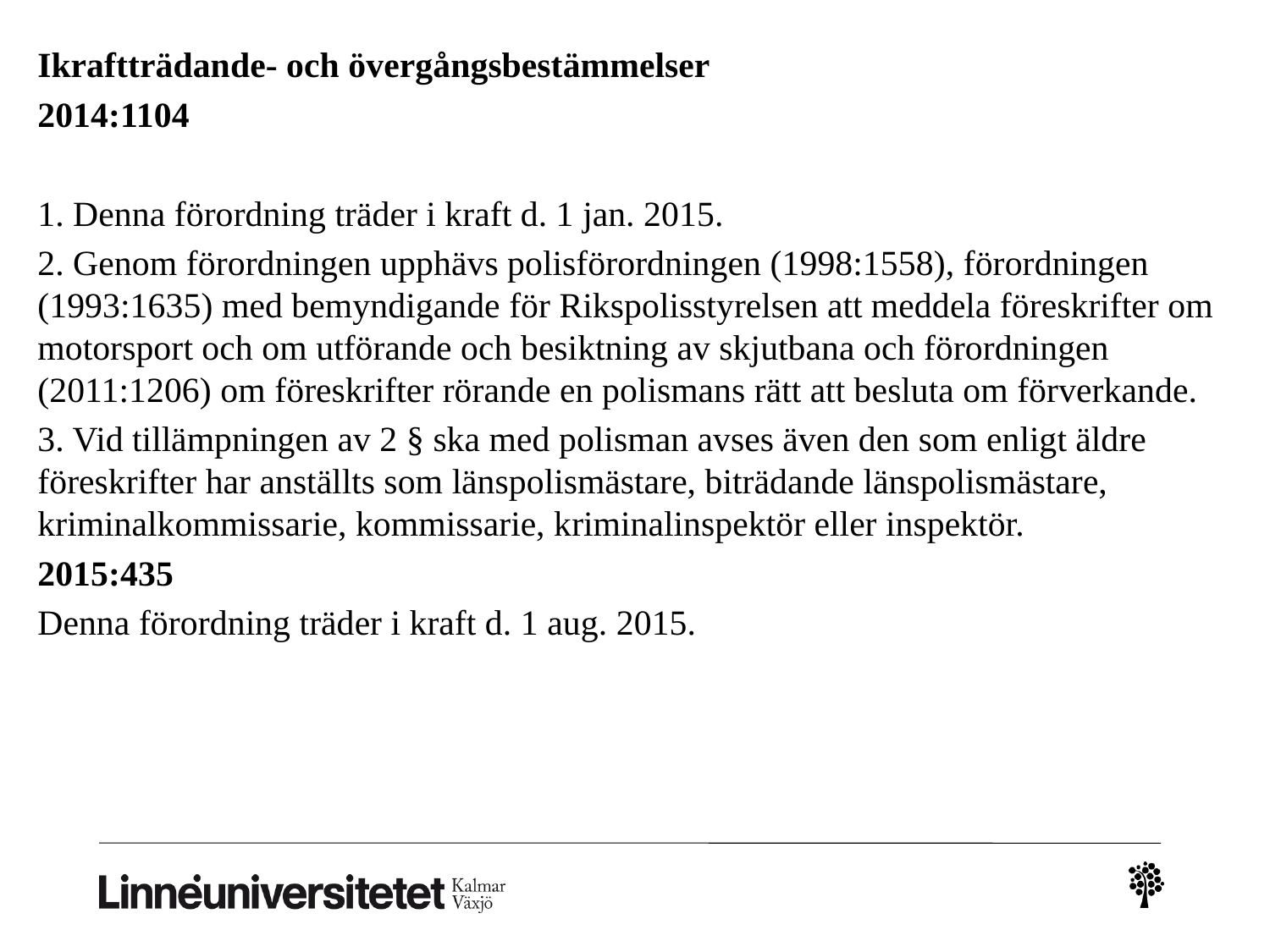

Ikraftträdande- och övergångsbestämmelser
2014:1104

1. Denna förordning träder i kraft d. 1 jan. 2015.
2. Genom förordningen upphävs polisförordningen (1998:1558), förordningen (1993:1635) med bemyndigande för Rikspolisstyrelsen att meddela föreskrifter om motorsport och om utförande och besiktning av skjutbana och förordningen (2011:1206) om föreskrifter rörande en polismans rätt att besluta om förverkande.
3. Vid tillämpningen av 2 § ska med polisman avses även den som enligt äldre föreskrifter har anställts som länspolismästare, biträdande länspolismästare, kriminalkommissarie, kommissarie, kriminalinspektör eller inspektör.
2015:435
Denna förordning träder i kraft d. 1 aug. 2015.